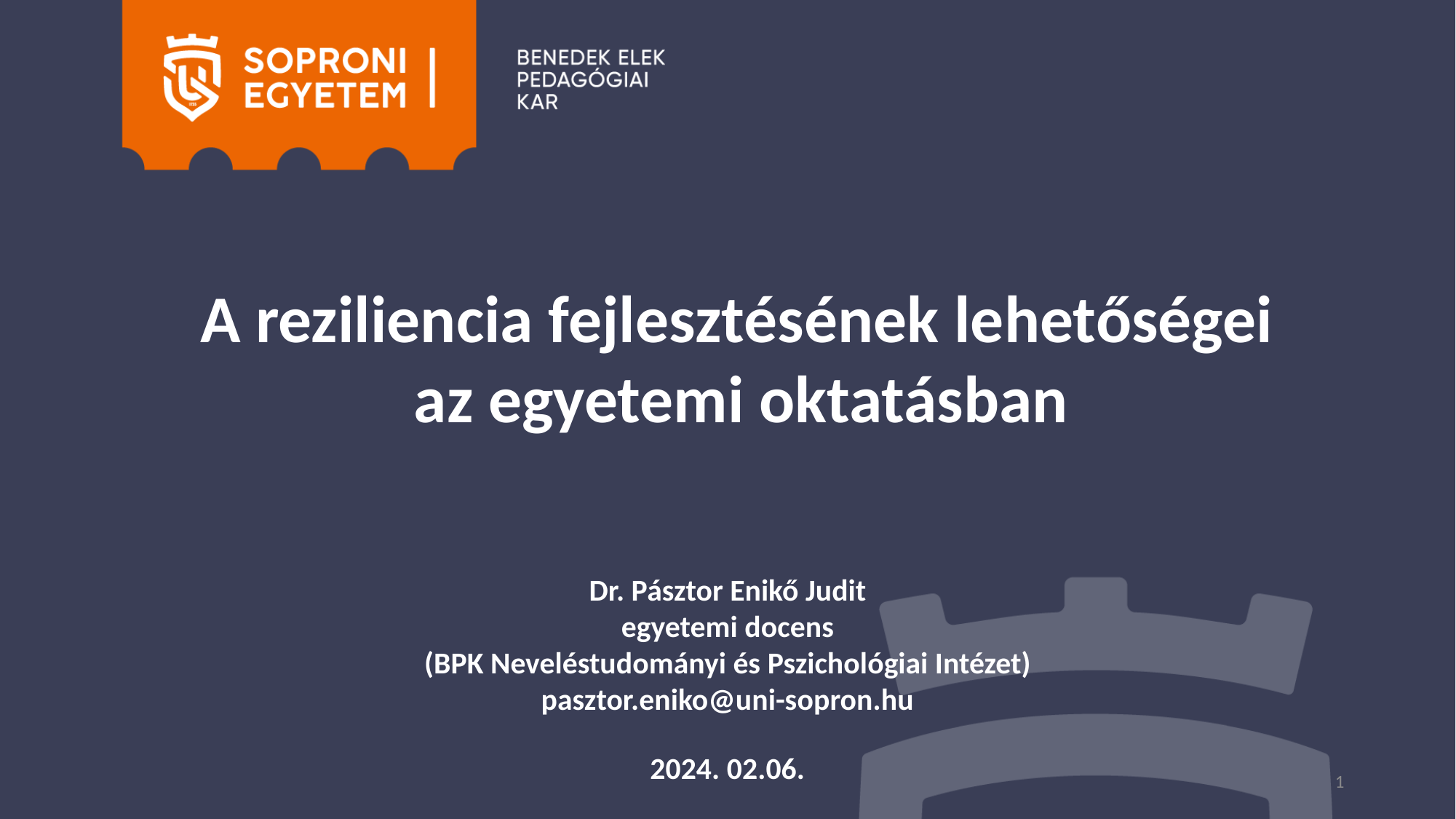

A reziliencia fejlesztésének lehetőségei
az egyetemi oktatásban

Dr. Pásztor Enikő Judit
egyetemi docens
(BPK Neveléstudományi és Pszichológiai Intézet)
pasztor.eniko@uni-sopron.hu

2024. 02.06.
1